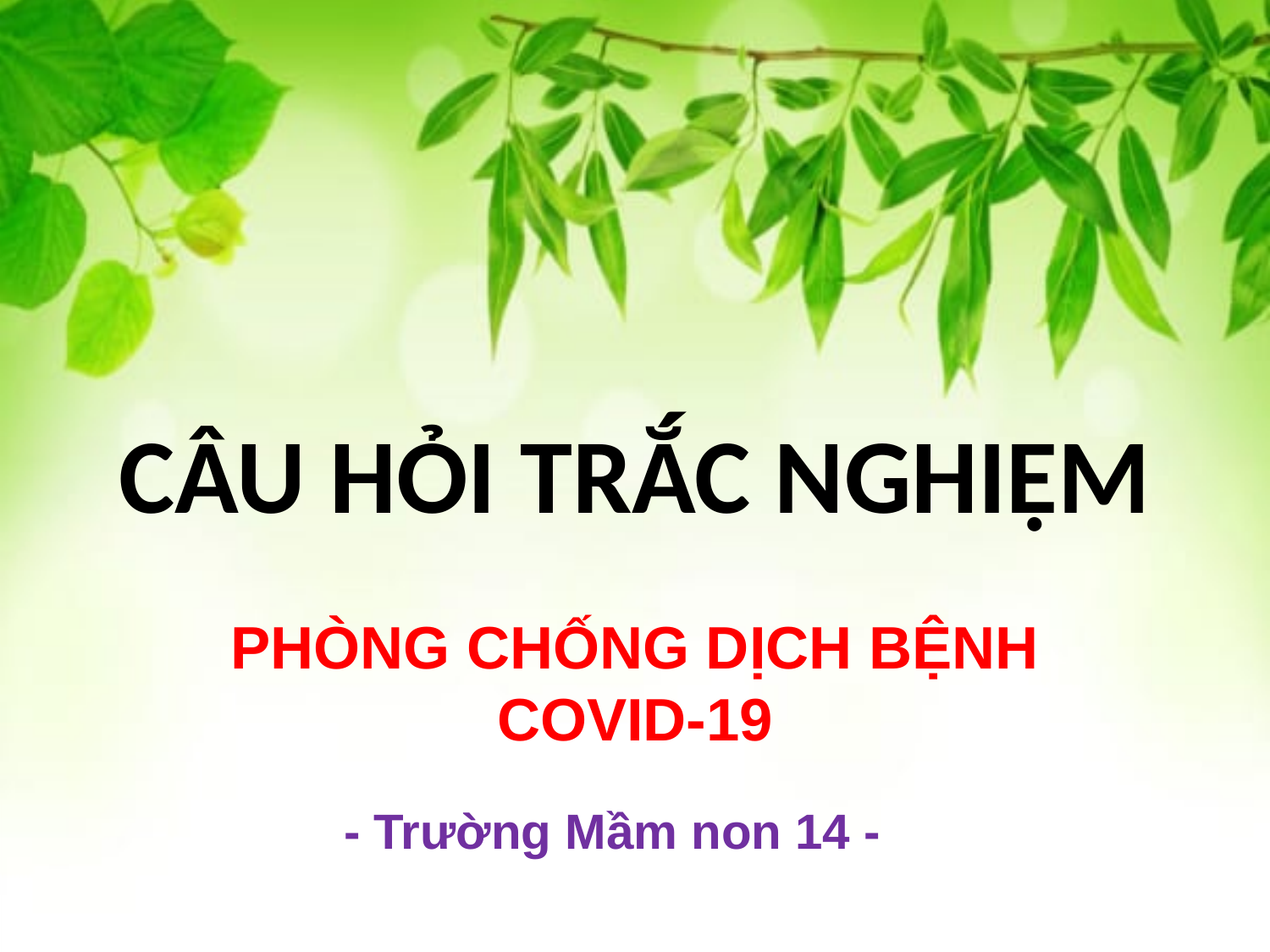

# CÂU HỎI TRẮC NGHIỆM
PHÒNG CHỐNG DỊCH BỆNH COVID-19
- Trường Mầm non 14 -